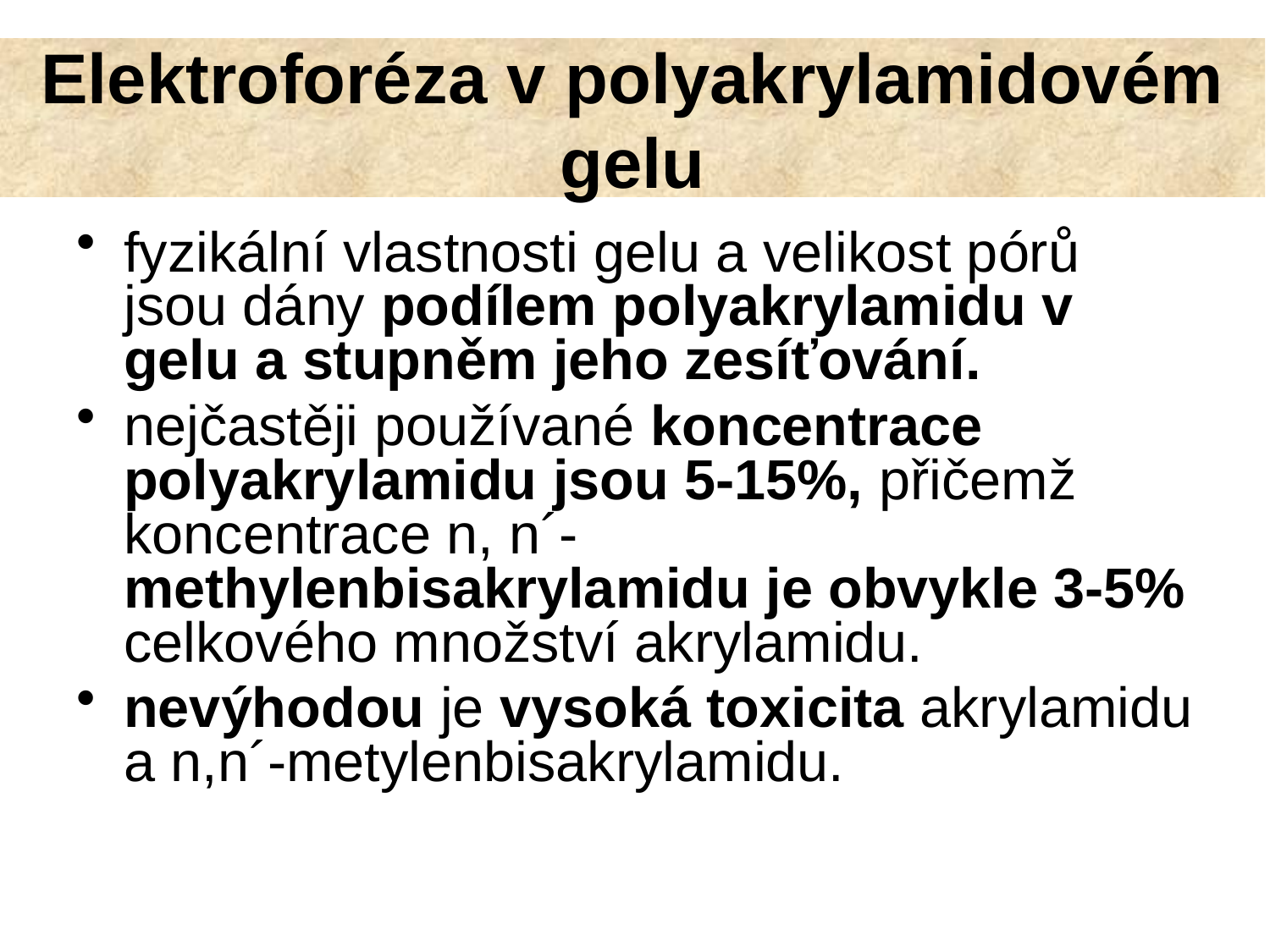

# Elektroforéza v polyakrylamidovém gelu
fyzikální vlastnosti gelu a velikost pórů jsou dány podílem polyakrylamidu v gelu a stupněm jeho zesíťování.
nejčastěji používané koncentrace polyakrylamidu jsou 5-15%, přičemž koncentrace n, n´-methylenbisakrylamidu je obvykle 3-5% celkového množství akrylamidu.
nevýhodou je vysoká toxicita akrylamidu a n,n´-metylenbisakrylamidu.